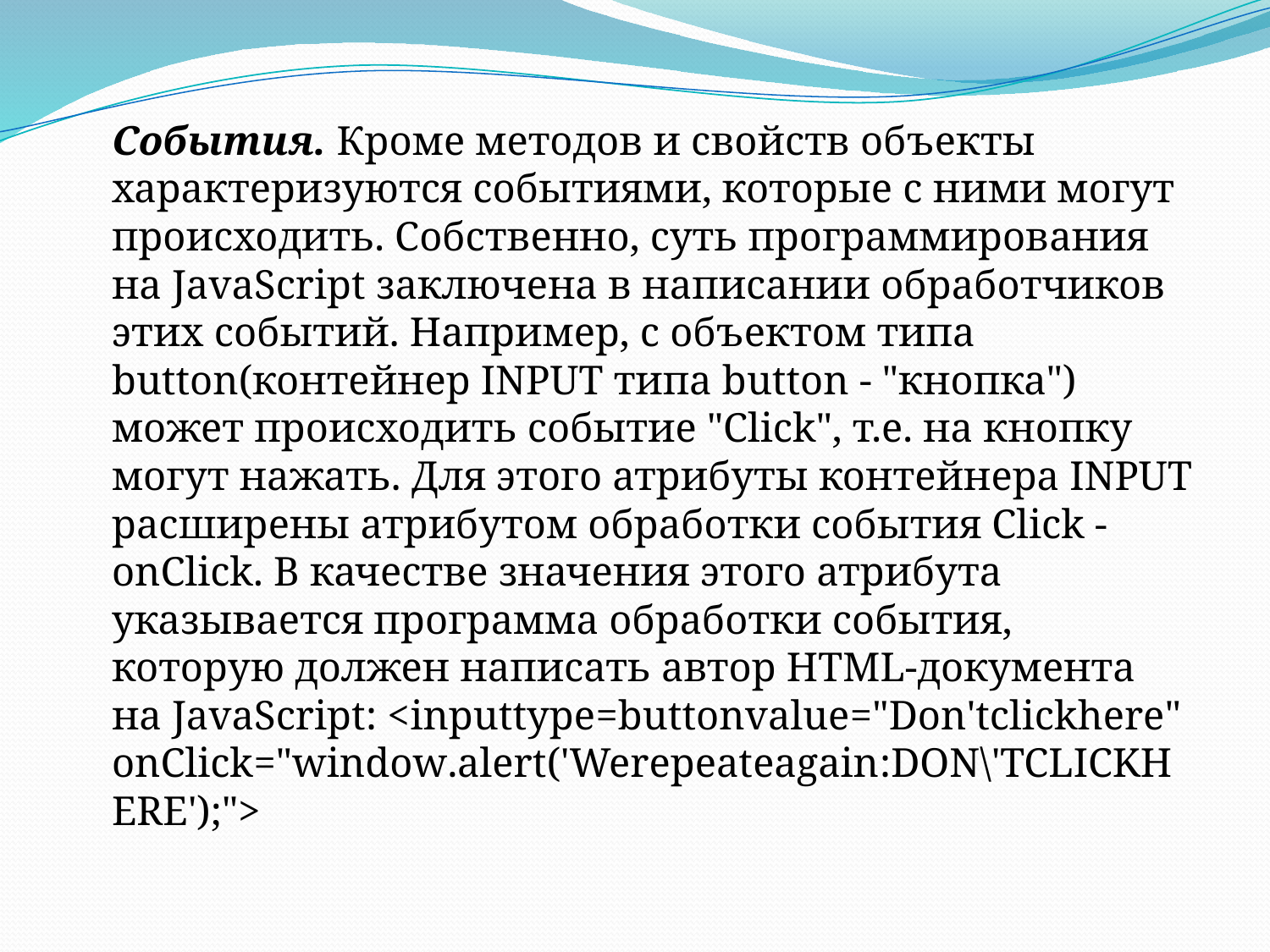

События. Кроме методов и свойств объекты характеризуются событиями, которые с ними могут происходить. Собственно, суть программирования на JavaScript заключена в написании обработчиков этих событий. Например, с объектом типа button(контейнер INPUT типа button - "кнопка") может происходить событие "Click", т.е. на кнопку могут нажать. Для этого атрибуты контейнера INPUT расширены атрибутом обработки события Click - onClick. В качестве значения этого атрибута указывается программа обработки события, которую должен написать автор HTML-документа на JavaScript: <inputtype=buttonvalue="Don'tclickhere" onClick="window.alert('Werepeateagain:DON\'TCLICKHERE');">